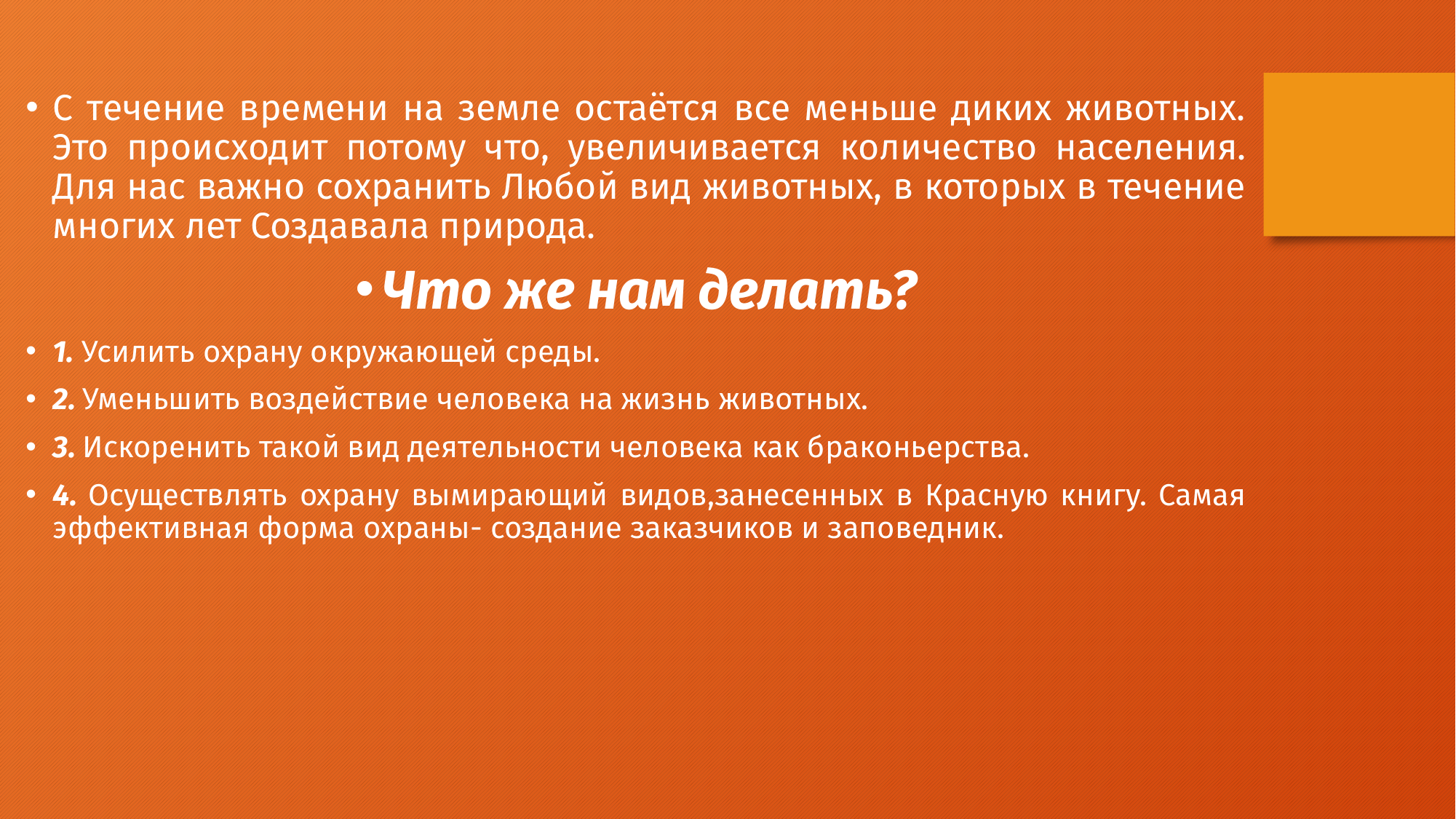

С течение времени на земле остаётся все меньше диких животных. Это происходит потому что, увеличивается количество населения. Для нас важно сохранить Любой вид животных, в которых в течение многих лет Создавала природа.
Что же нам делать?
1. Усилить охрану окружающей среды.
2. Уменьшить воздействие человека на жизнь животных.
3. Искоренить такой вид деятельности человека как браконьерства.
4. Осуществлять охрану вымирающий видов,занесенных в Красную книгу. Самая эффективная форма охраны- создание заказчиков и заповедник.